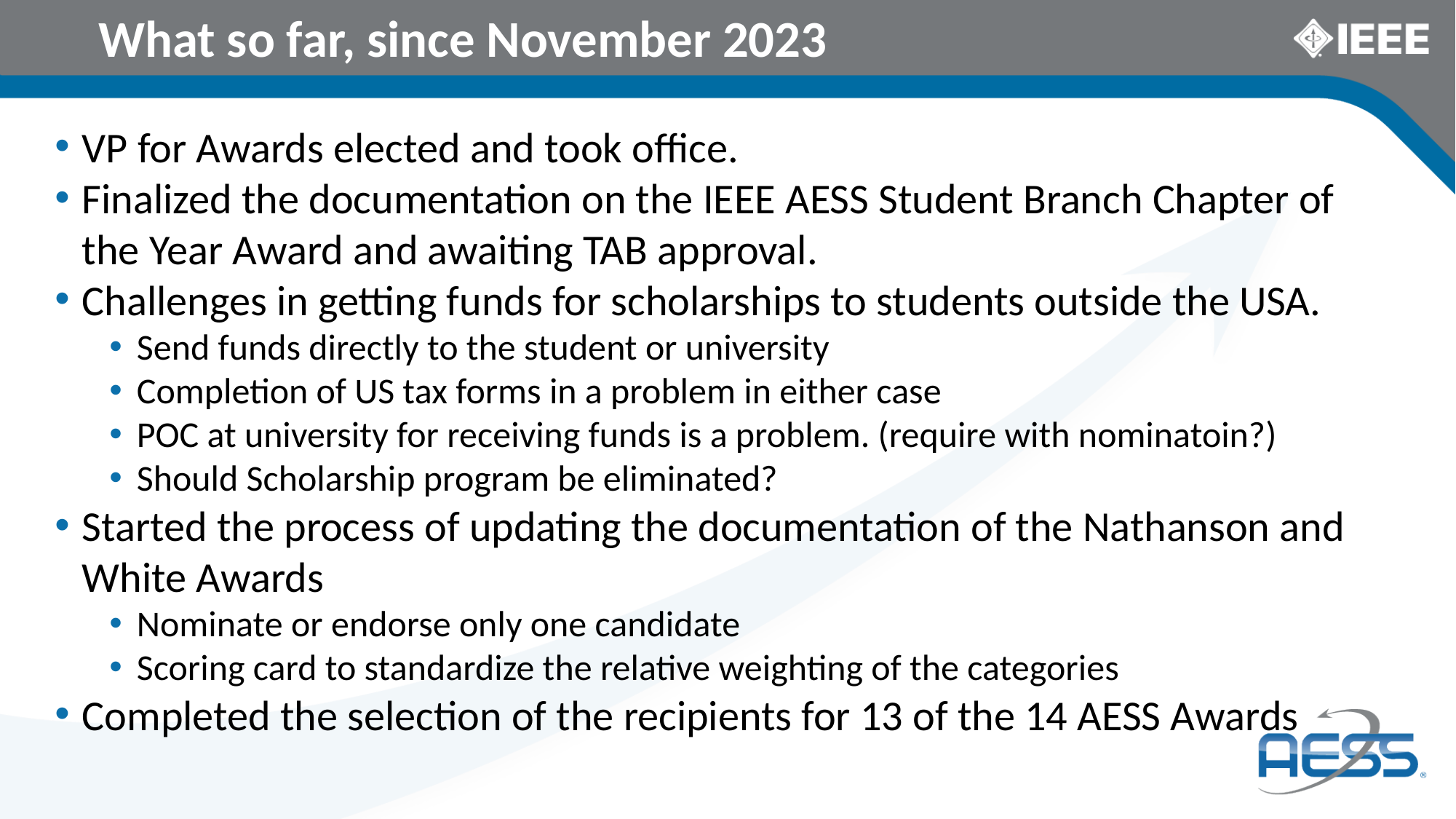

# What so far, since November 2023
VP for Awards elected and took office.
Finalized the documentation on the IEEE AESS Student Branch Chapter of the Year Award and awaiting TAB approval.
Challenges in getting funds for scholarships to students outside the USA.
Send funds directly to the student or university
Completion of US tax forms in a problem in either case
POC at university for receiving funds is a problem. (require with nominatoin?)
Should Scholarship program be eliminated?
Started the process of updating the documentation of the Nathanson and White Awards
Nominate or endorse only one candidate
Scoring card to standardize the relative weighting of the categories
Completed the selection of the recipients for 13 of the 14 AESS Awards